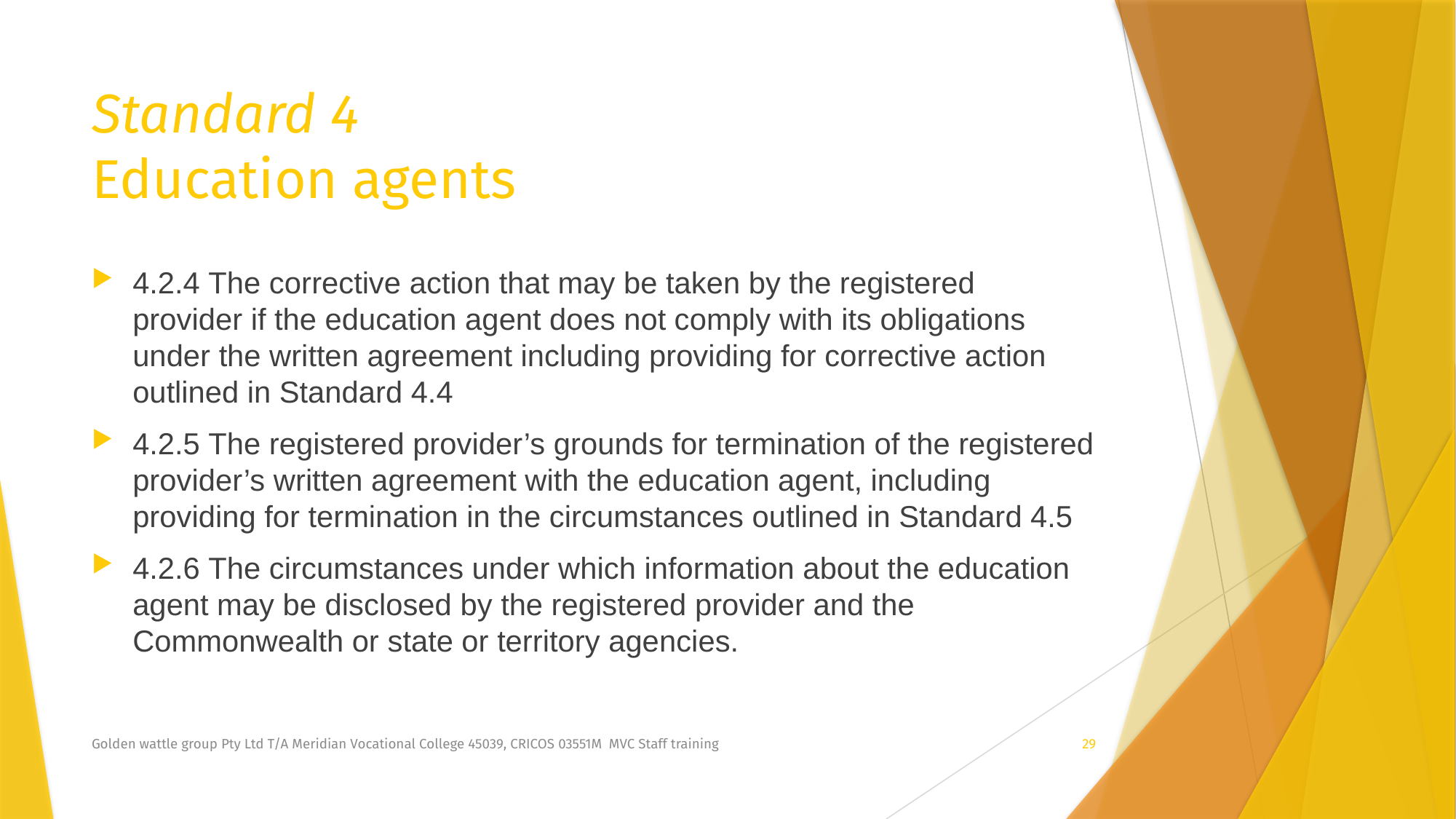

# Standard 4 Education agents
4.2.4 The corrective action that may be taken by the registered provider if the education agent does not comply with its obligations under the written agreement including providing for corrective action outlined in Standard 4.4
4.2.5 The registered provider’s grounds for termination of the registered provider’s written agreement with the education agent, including providing for termination in the circumstances outlined in Standard 4.5
4.2.6 The circumstances under which information about the education agent may be disclosed by the registered provider and the Commonwealth or state or territory agencies.

Golden wattle group Pty Ltd T/A Meridian Vocational College 45039, CRICOS 03551M  MVC Staff training
29